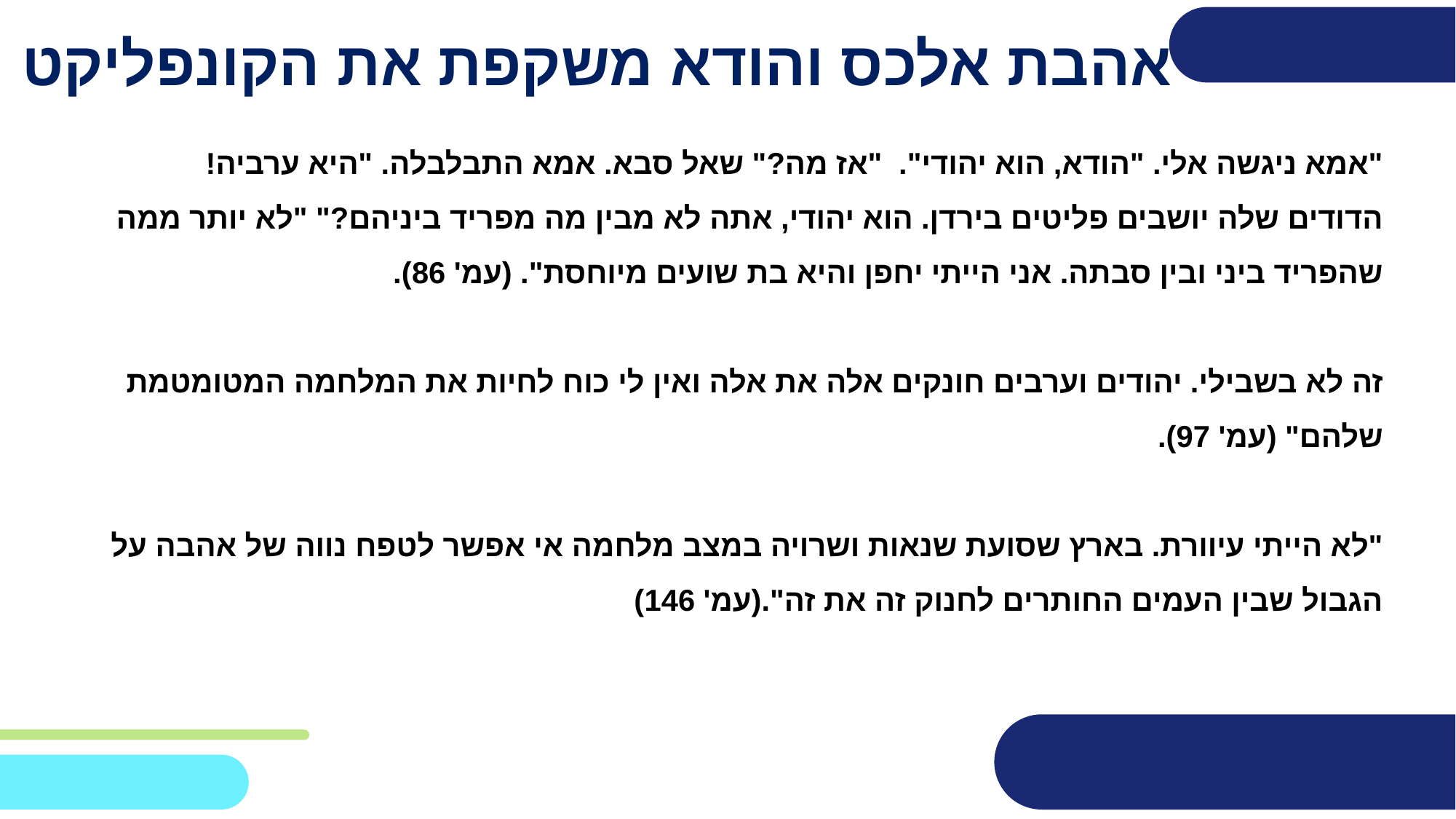

# אהבת אלכס והודא משקפת את הקונפליקט

"אמא ניגשה אלי. "הודא, הוא יהודי".  "אז מה?" שאל סבא. אמא התבלבלה. "היא ערביה! הדודים שלה יושבים פליטים בירדן. הוא יהודי, אתה לא מבין מה מפריד ביניהם?" "לא יותר ממה שהפריד ביני ובין סבתה. אני הייתי יחפן והיא בת שועים מיוחסת". (עמ' 86).

זה לא בשבילי. יהודים וערבים חונקים אלה את אלה ואין לי כוח לחיות את המלחמה המטומטמת שלהם" (עמ' 97).

"לא הייתי עיוורת. בארץ שסועת שנאות ושרויה במצב מלחמה אי אפשר לטפח נווה של אהבה על הגבול שבין העמים החותרים לחנוק זה את זה".(עמ' 146)